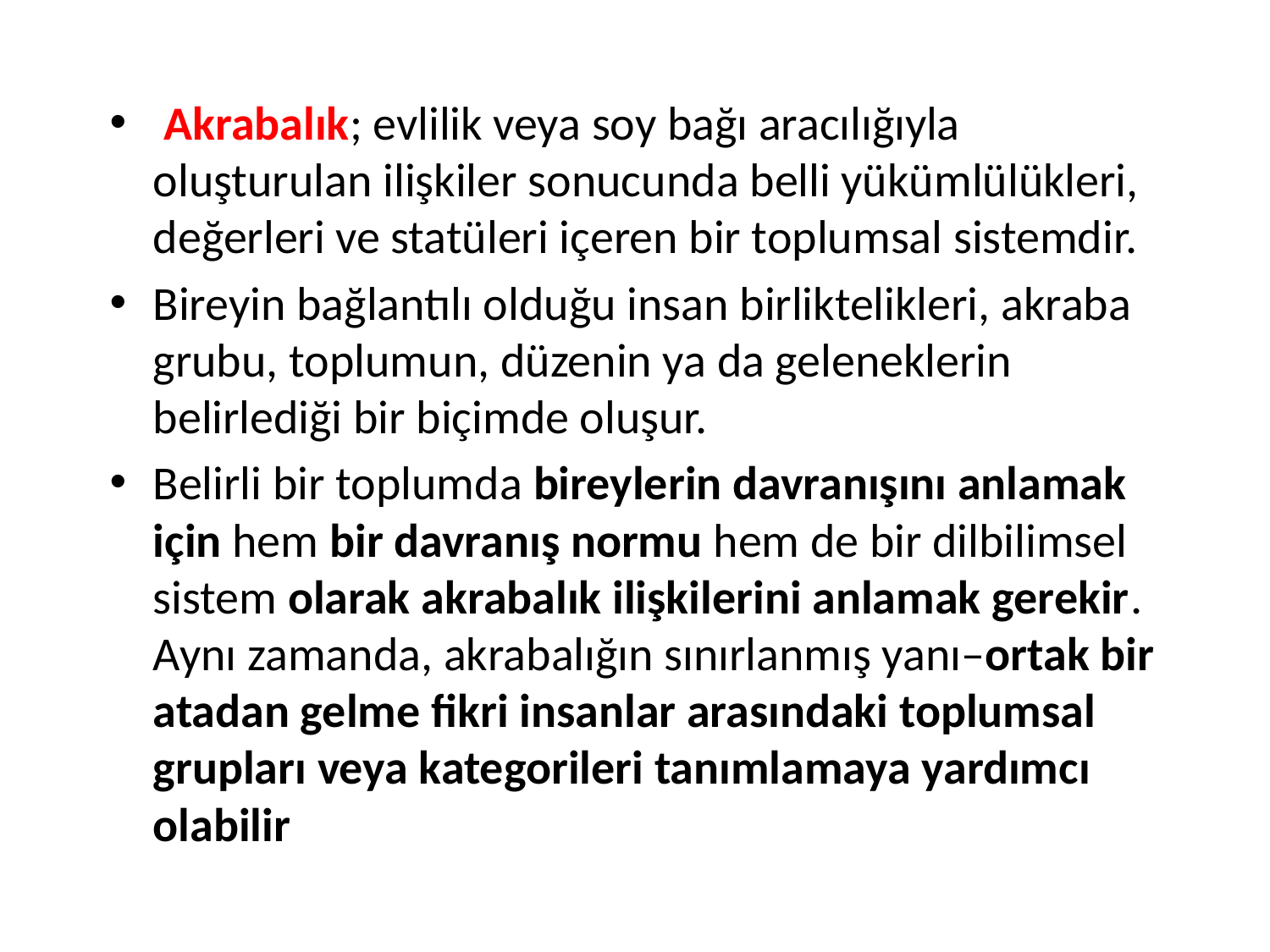

#
 Akrabalık; evlilik veya soy bağı aracılığıyla oluşturulan ilişkiler sonucunda belli yükümlülükleri, değerleri ve statüleri içeren bir toplumsal sistemdir.
Bireyin bağlantılı olduğu insan birliktelikleri, akraba grubu, toplumun, düzenin ya da geleneklerin belirlediği bir biçimde oluşur.
Belirli bir toplumda bireylerin davranışını anlamak için hem bir davranış normu hem de bir dilbilimsel sistem olarak akrabalık ilişkilerini anlamak gerekir. Aynı zamanda, akrabalığın sınırlanmış yanı–ortak bir atadan gelme fikri insanlar arasındaki toplumsal grupları veya kategorileri tanımlamaya yardımcı olabilir